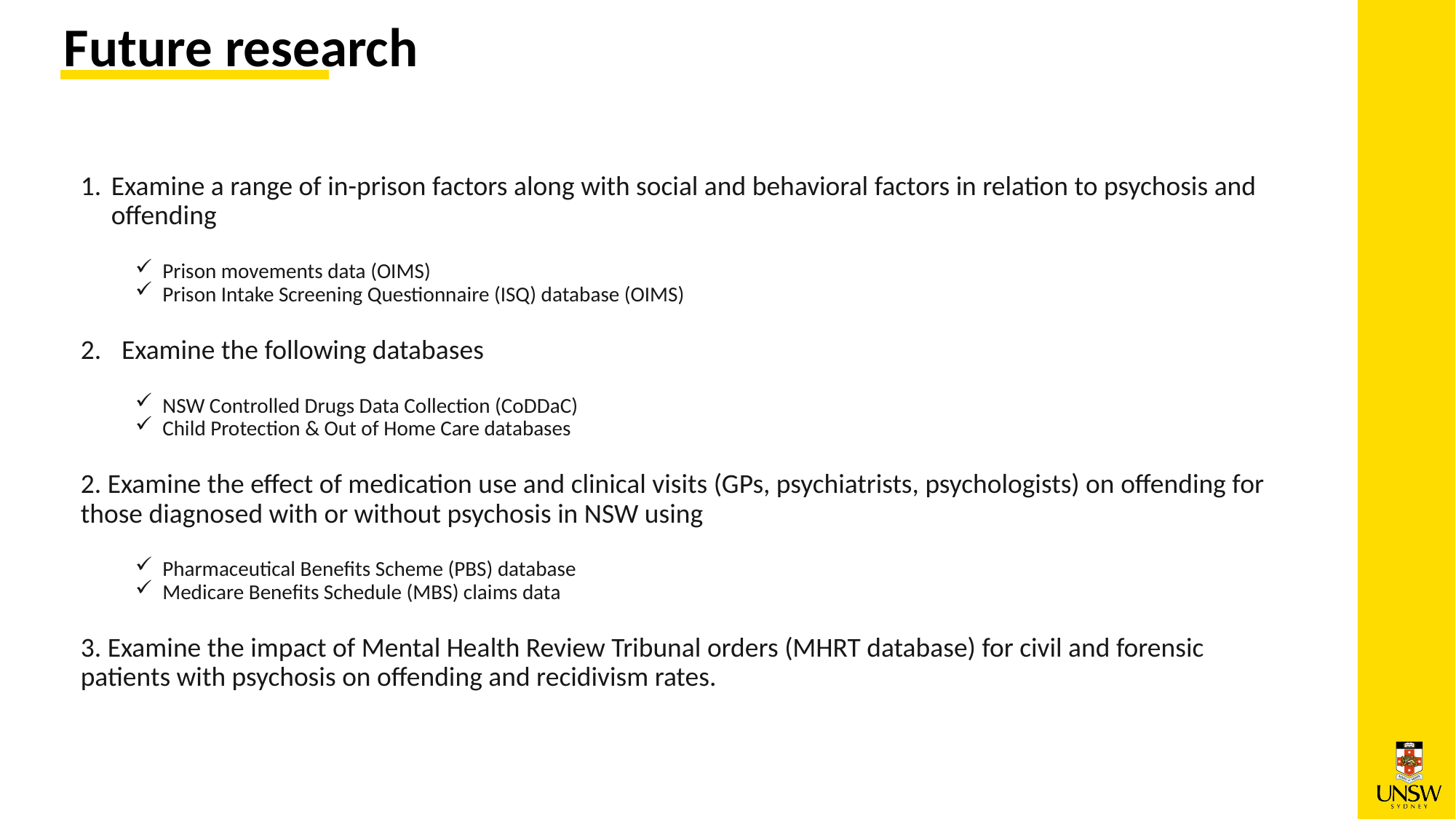

Future research

Examine a range of in-prison factors along with social and behavioral factors in relation to psychosis and offending

Prison movements data (OIMS)
Prison Intake Screening Questionnaire (ISQ) database (OIMS)

Examine the following databases

NSW Controlled Drugs Data Collection (CoDDaC)
Child Protection & Out of Home Care databases

2. Examine the effect of medication use and clinical visits (GPs, psychiatrists, psychologists) on offending for those diagnosed with or without psychosis in NSW using

Pharmaceutical Benefits Scheme (PBS) database
Medicare Benefits Schedule (MBS) claims data

3. Examine the impact of Mental Health Review Tribunal orders (MHRT database) for civil and forensic patients with psychosis on offending and recidivism rates.